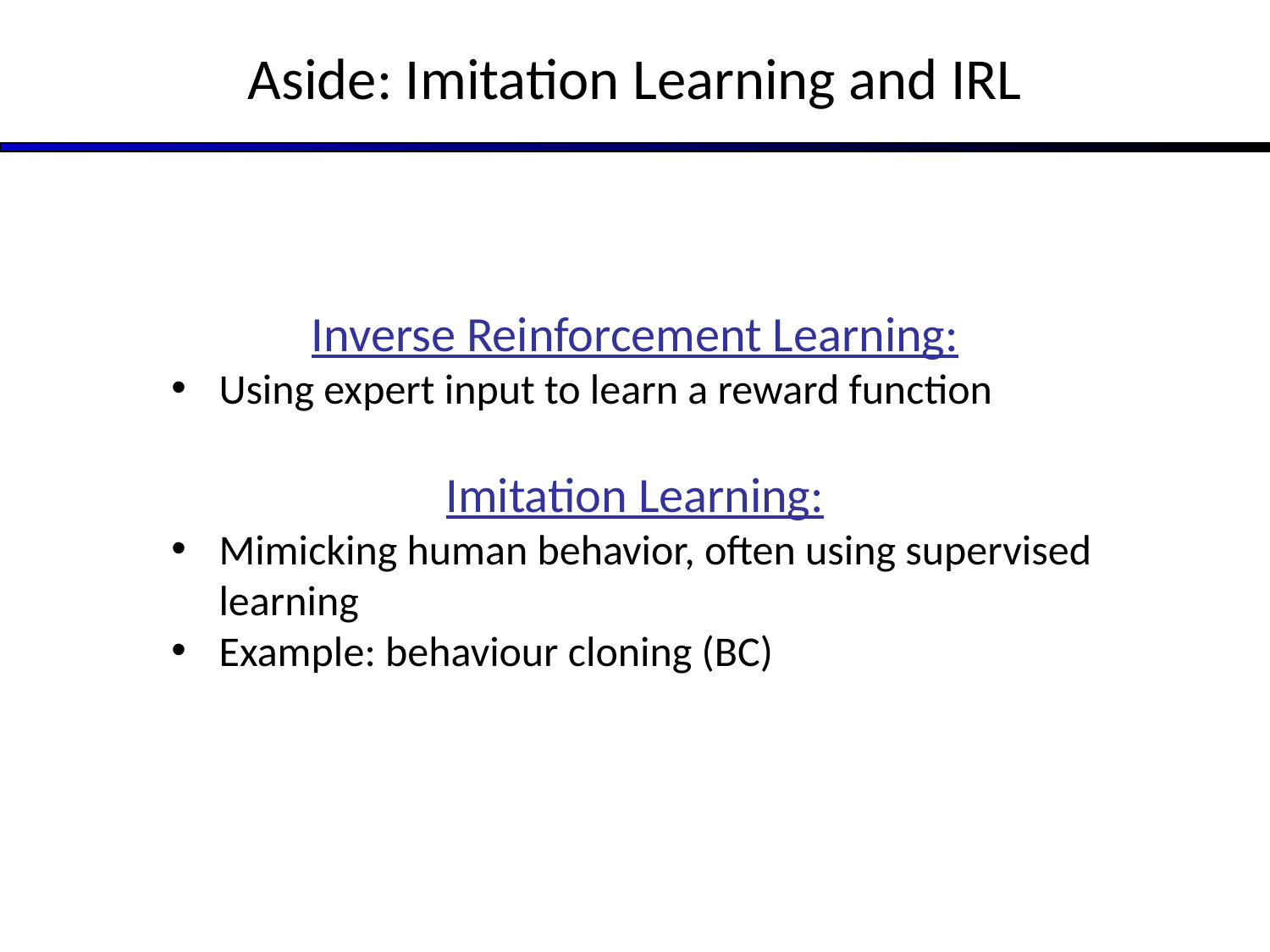

# Aside: Imitation Learning and IRL
Inverse Reinforcement Learning:
Using expert input to learn a reward function

Imitation Learning:
Mimicking human behavior, often using supervised learning
Example: behaviour cloning (BC)